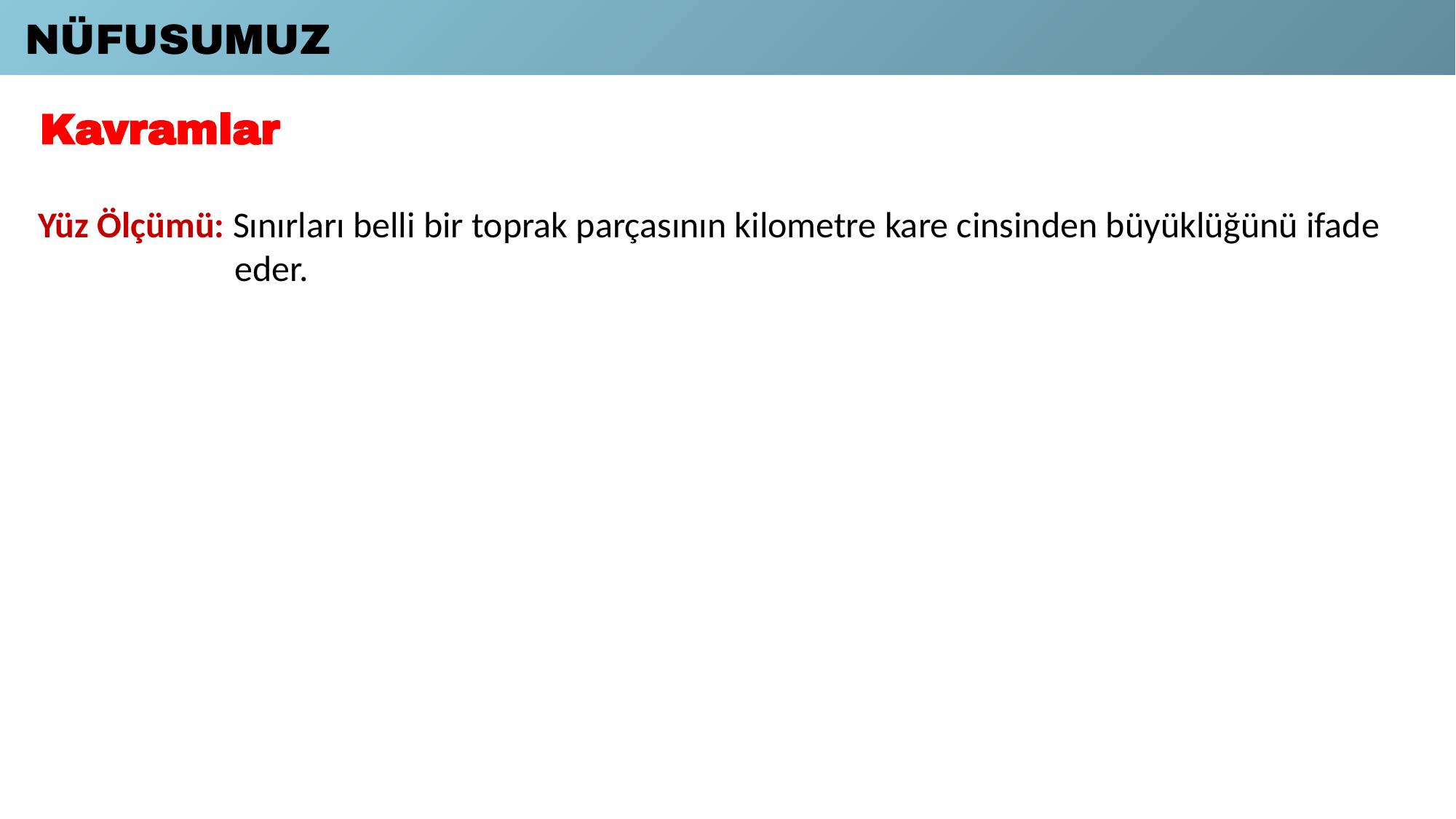

NÜFUSUMUZ
Kavramlar
Yüz Ölçümü: Sınırları belli bir toprak parçasının kilometre kare cinsinden büyüklüğünü ifade
                        eder.